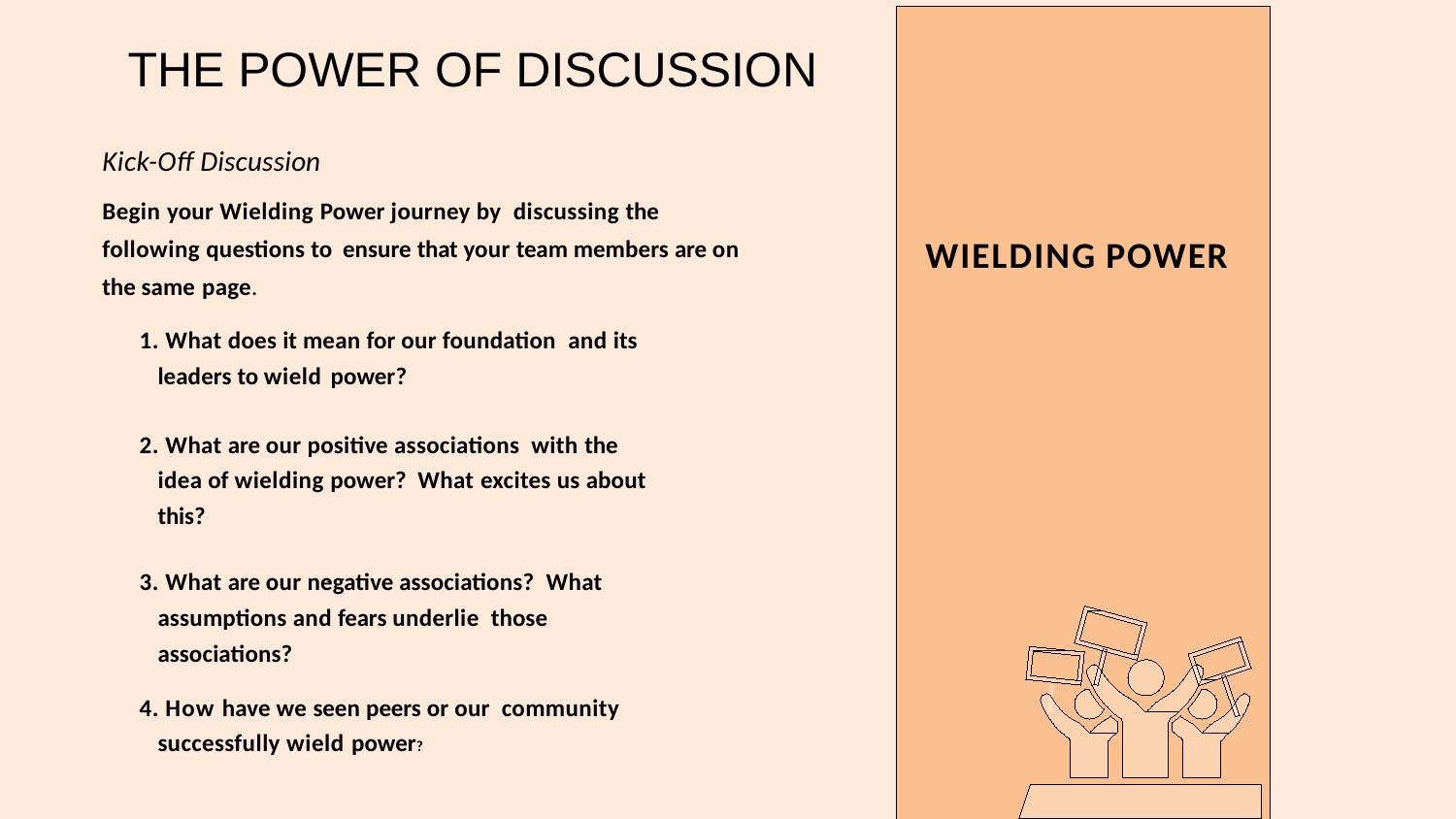

THE POWER OF DISCUSSION

Wielding Power 	                                                                                                                                                                                                                                                                                                                                                                                                                                                                                                                                                                                                                                                                                                                                                                                                                                                                                                                                                                                                                                                                                                                                                                                                                                                                                                              5050
Kick-Off Discussion
Begin your Wielding Power journey by  discussing the following questions to  ensure that your team members are on  the same page.
# WIELDING POWER
1. What does it mean for our foundation  and its leaders to wield power?
2. What are our positive associations  with the idea of wielding power?  What excites us about this?
3. What are our negative associations?  What assumptions and fears underlie  those associations?
            .

4. How have we seen peers or our  community successfully wield power?